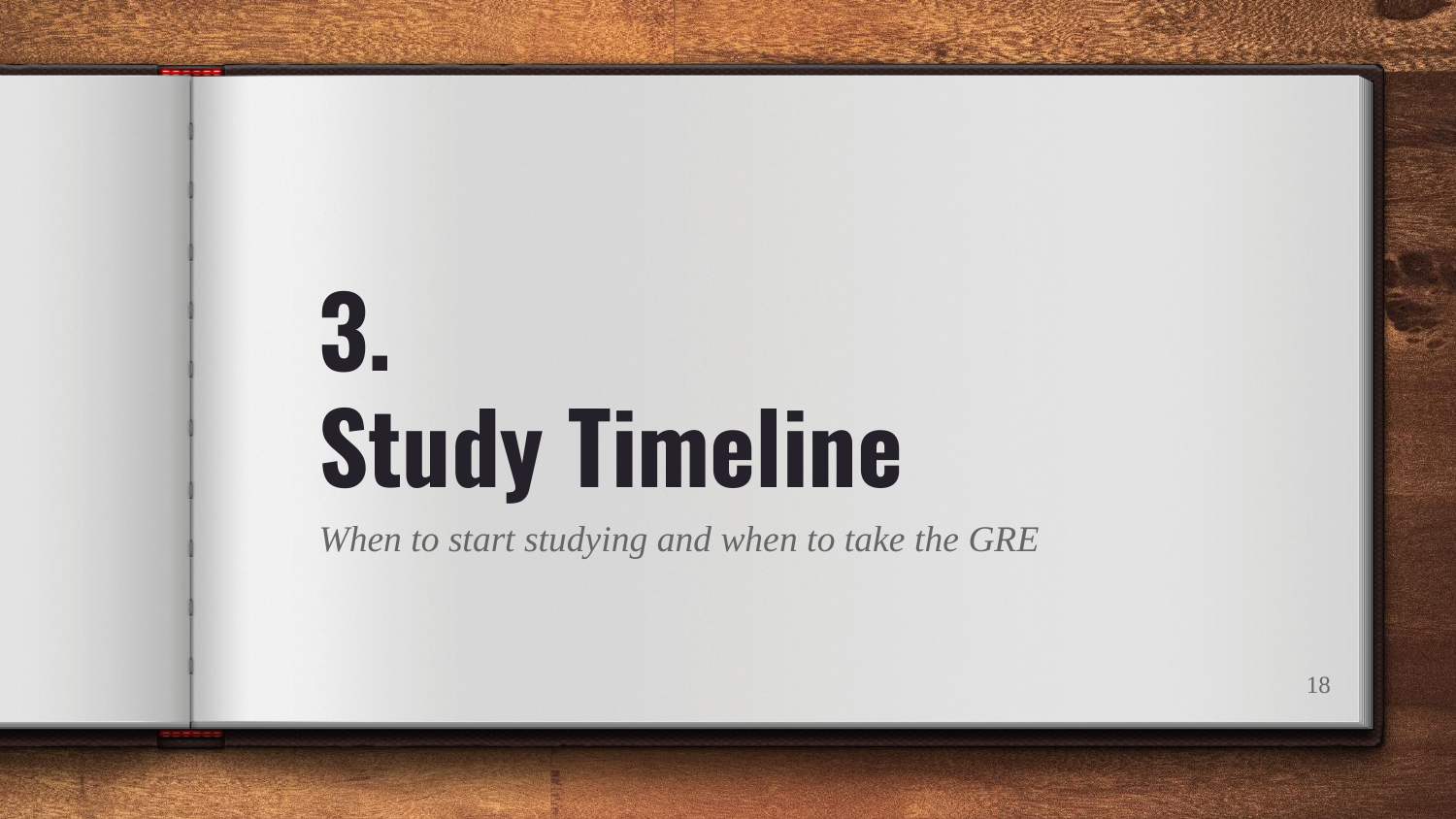

# 3.
Study Timeline
When to start studying and when to take the GRE
18